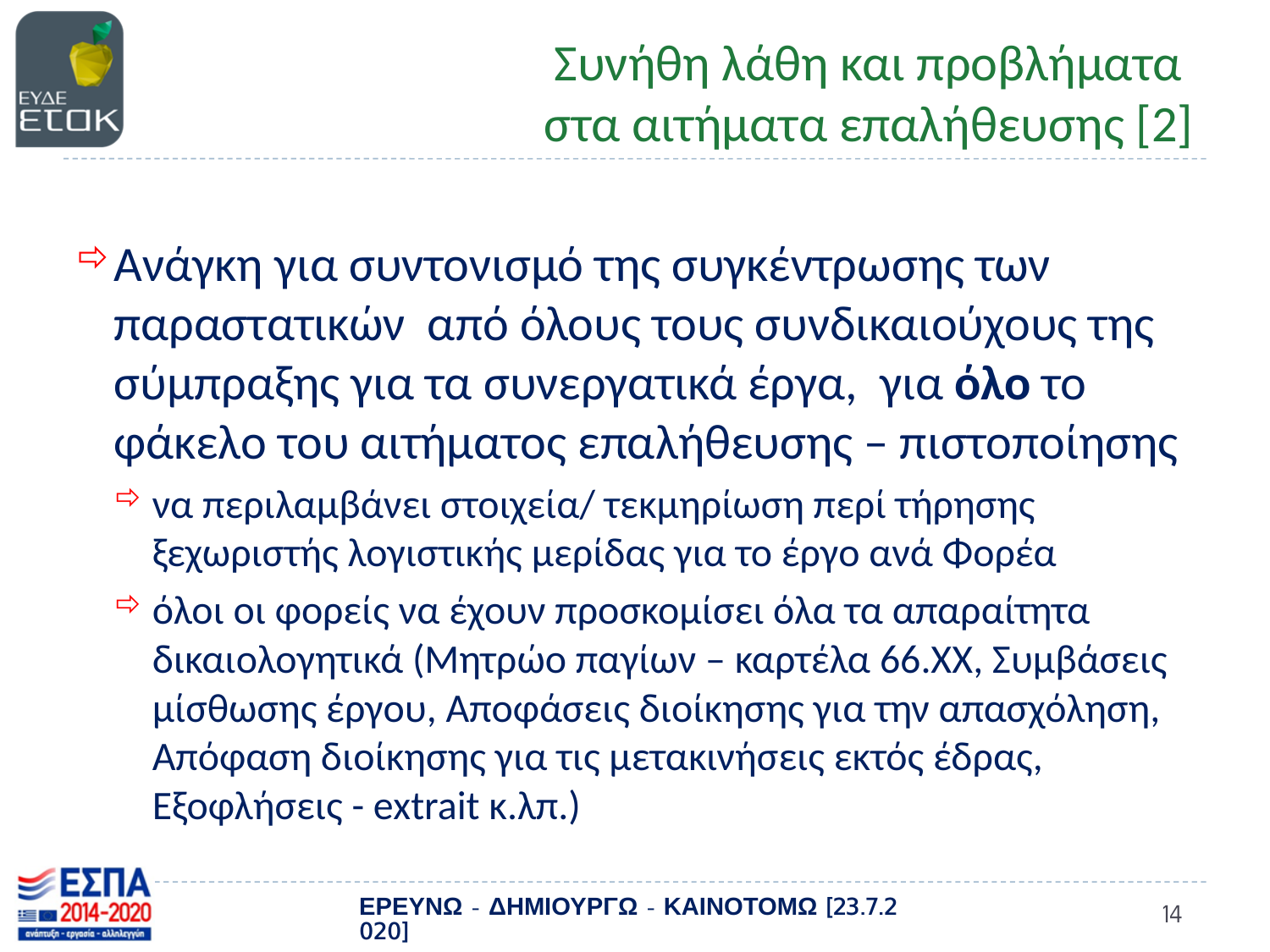

# Συνήθη λάθη και προβλήματα στα αιτήματα επαλήθευσης [2]
Ανάγκη για συντονισμό της συγκέντρωσης των παραστατικών  από όλους τους συνδικαιούχους της σύμπραξης για τα συνεργατικά έργα,  για όλο το φάκελο του αιτήματος επαλήθευσης – πιστοποίησης
να περιλαμβάνει στοιχεία/ τεκμηρίωση περί τήρησης ξεχωριστής λογιστικής μερίδας για το έργο ανά Φορέα
όλοι οι φορείς να έχουν προσκομίσει όλα τα απαραίτητα δικαιολογητικά (Μητρώο παγίων – καρτέλα 66.ΧΧ, Συμβάσεις μίσθωσης έργου, Αποφάσεις διοίκησης για την απασχόληση, Απόφαση διοίκησης για τις μετακινήσεις εκτός έδρας, Εξοφλήσεις - extrait κ.λπ.)
ΕΡΕΥΝΩ - ΔΗΜΙΟΥΡΓΩ - ΚΑΙΝΟΤΟΜΩ [23.7.2020]
14